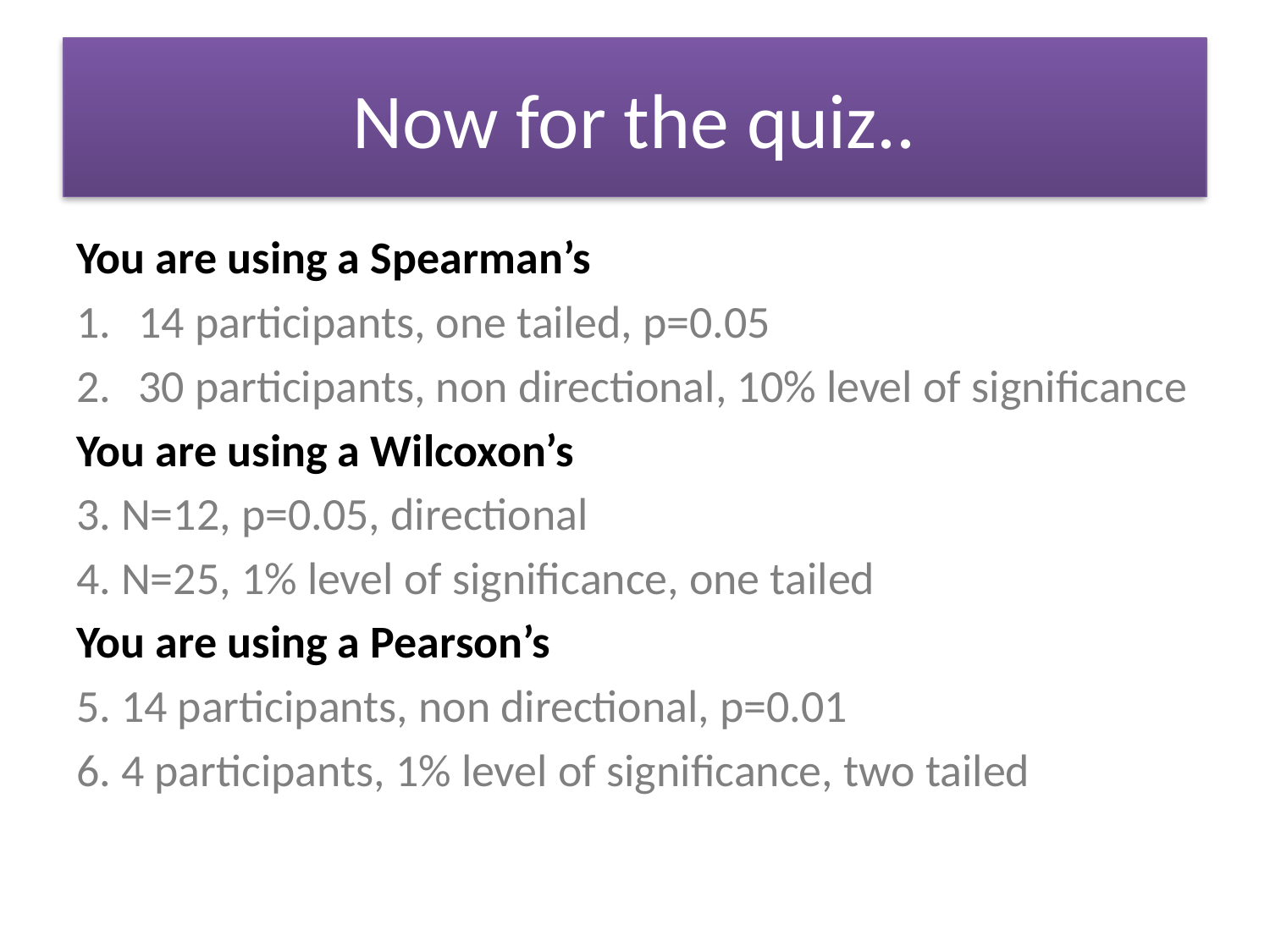

# Now for the quiz..
You are using a Spearman’s
14 participants, one tailed, p=0.05
30 participants, non directional, 10% level of significance
You are using a Wilcoxon’s
3. N=12, p=0.05, directional
4. N=25, 1% level of significance, one tailed
You are using a Pearson’s
5. 14 participants, non directional, p=0.01
6. 4 participants, 1% level of significance, two tailed